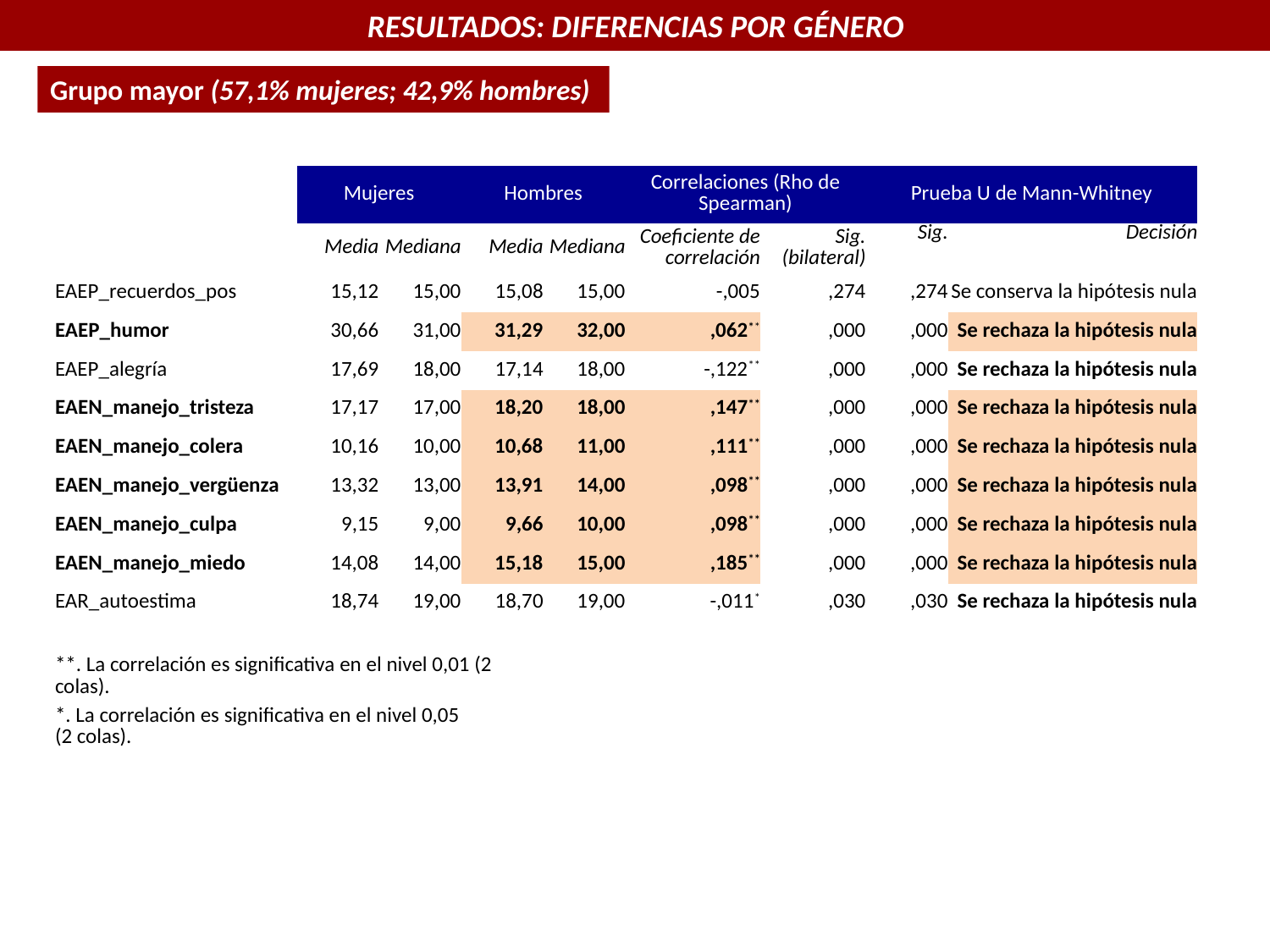

RESULTADOS: DIFERENCIAS POR GÉNERO
Grupo mayor (57,1% mujeres; 42,9% hombres)
|  | Mujeres |  | Hombres |  | Correlaciones (Rho de Spearman) |  | Prueba U de Mann-Whitney |  |
| --- | --- | --- | --- | --- | --- | --- | --- | --- |
|  | Media | Mediana | Media | Mediana | Coeficiente de correlación | Sig. (bilateral) | Sig. | Decisión |
| EAEP\_recuerdos\_pos | 15,12 | 15,00 | 15,08 | 15,00 | -,005 | ,274 | ,274 | Se conserva la hipótesis nula |
| EAEP\_humor | 30,66 | 31,00 | 31,29 | 32,00 | ,062\*\* | ,000 | ,000 | Se rechaza la hipótesis nula |
| EAEP\_alegría | 17,69 | 18,00 | 17,14 | 18,00 | -,122\*\* | ,000 | ,000 | Se rechaza la hipótesis nula |
| EAEN\_manejo\_tristeza | 17,17 | 17,00 | 18,20 | 18,00 | ,147\*\* | ,000 | ,000 | Se rechaza la hipótesis nula |
| EAEN\_manejo\_colera | 10,16 | 10,00 | 10,68 | 11,00 | ,111\*\* | ,000 | ,000 | Se rechaza la hipótesis nula |
| EAEN\_manejo\_vergüenza | 13,32 | 13,00 | 13,91 | 14,00 | ,098\*\* | ,000 | ,000 | Se rechaza la hipótesis nula |
| EAEN\_manejo\_culpa | 9,15 | 9,00 | 9,66 | 10,00 | ,098\*\* | ,000 | ,000 | Se rechaza la hipótesis nula |
| EAEN\_manejo\_miedo | 14,08 | 14,00 | 15,18 | 15,00 | ,185\*\* | ,000 | ,000 | Se rechaza la hipótesis nula |
| EAR\_autoestima | 18,74 | 19,00 | 18,70 | 19,00 | -,011\* | ,030 | ,030 | Se rechaza la hipótesis nula |
|  |  |  |  |  |  |  |  |  |
| \*\*. La correlación es significativa en el nivel 0,01 (2 colas). |  |  |  |  |  |  |  |  |
| \*. La correlación es significativa en el nivel 0,05 (2 colas). |  |  |  |  |  |  |  |  |